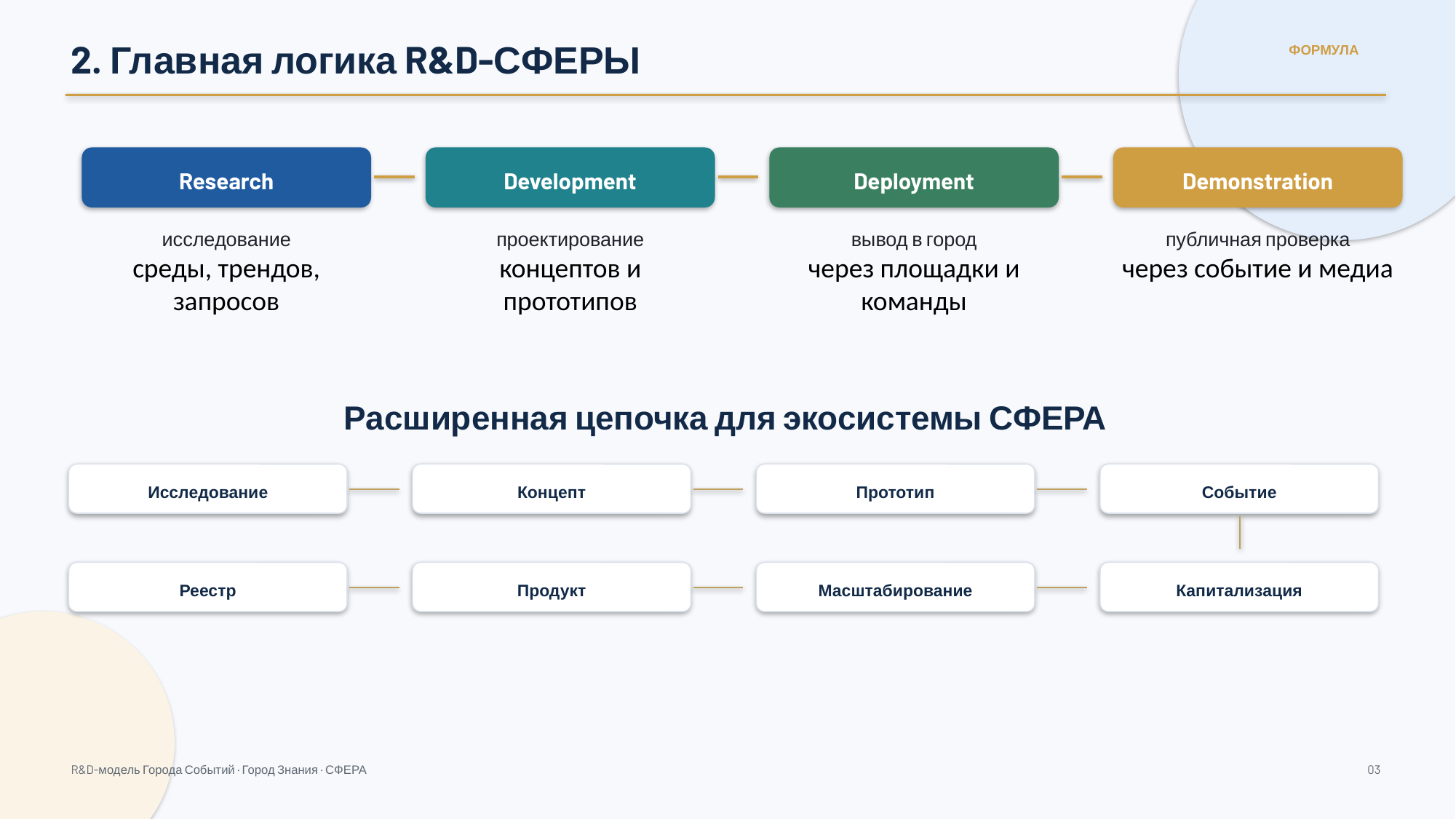

2. Главная логика R&D-СФЕРЫ
ФОРМУЛА

Research
Development
Deployment
Demonstration
исследование
среды, трендов, запросов
проектирование
концептов и прототипов
вывод в город
через площадки и команды
публичная проверка
через событие и медиа
Расширенная цепочка для экосистемы СФЕРА

Исследование
Концепт
Прототип
Событие

Реестр
Продукт
Масштабирование
Капитализация

R&D-модель Города Событий · Город Знания · СФЕРА
03